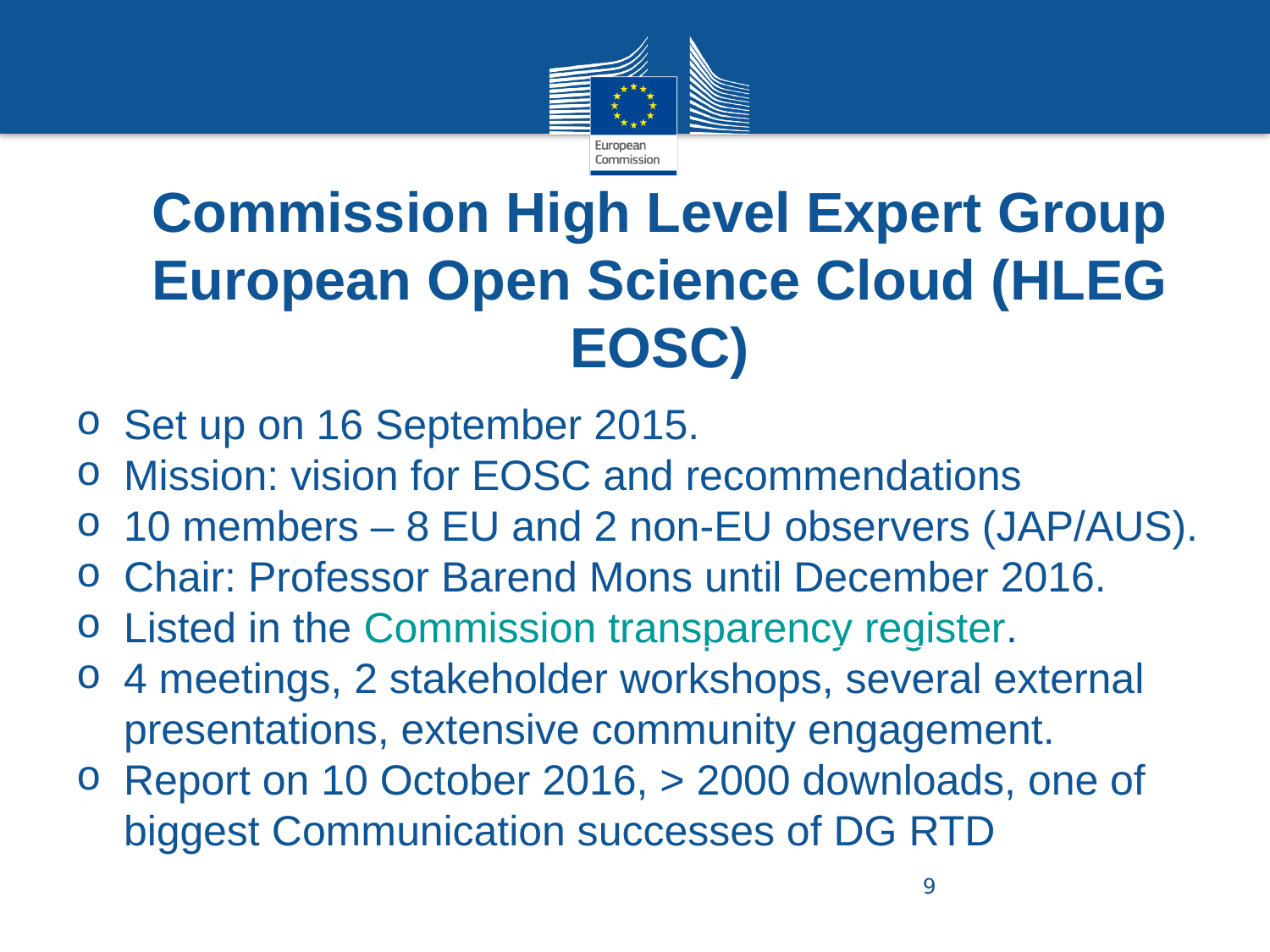

Commission High Level Expert Group
European Open Science Cloud (HLEG EOSC)
Set up on 16 September 2015.
Mission: vision for EOSC and recommendations
10 members – 8 EU and 2 non-EU observers (JAP/AUS).
Chair: Professor Barend Mons until December 2016.
Listed in the Commission transparency register.
4 meetings, 2 stakeholder workshops, several external presentations, extensive community engagement.
Report on 10 October 2016, > 2000 downloads, one of biggest Communication successes of DG RTD

9